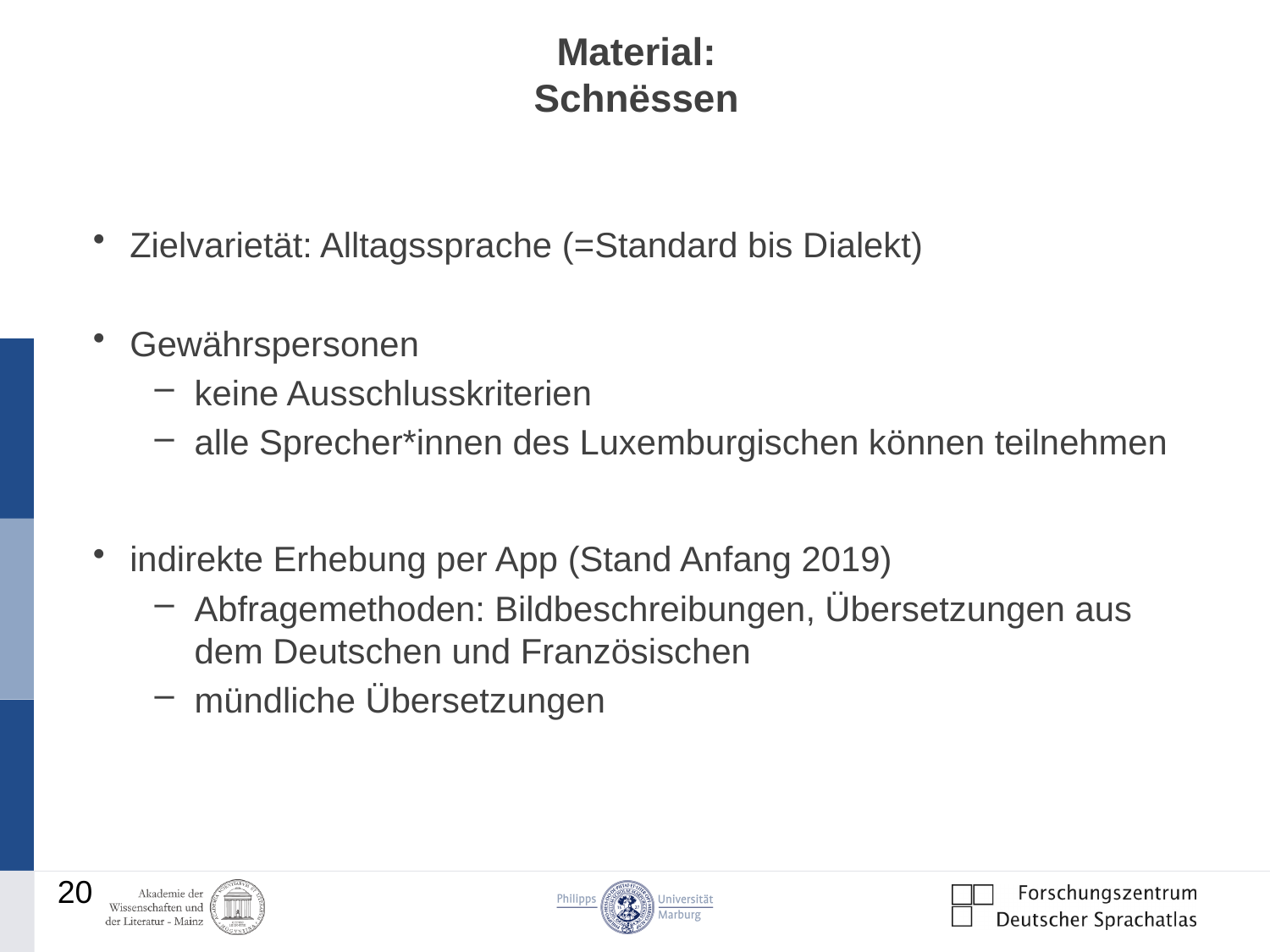

# Material: Schnëssen
Zielvarietät: Alltagssprache (=Standard bis Dialekt)

Gewährspersonen
keine Ausschlusskriterien
alle Sprecher*innen des Luxemburgischen können teilnehmen

indirekte Erhebung per App (Stand Anfang 2019)
Abfragemethoden: Bildbeschreibungen, Übersetzungen aus dem Deutschen und Französischen
mündliche Übersetzungen

20